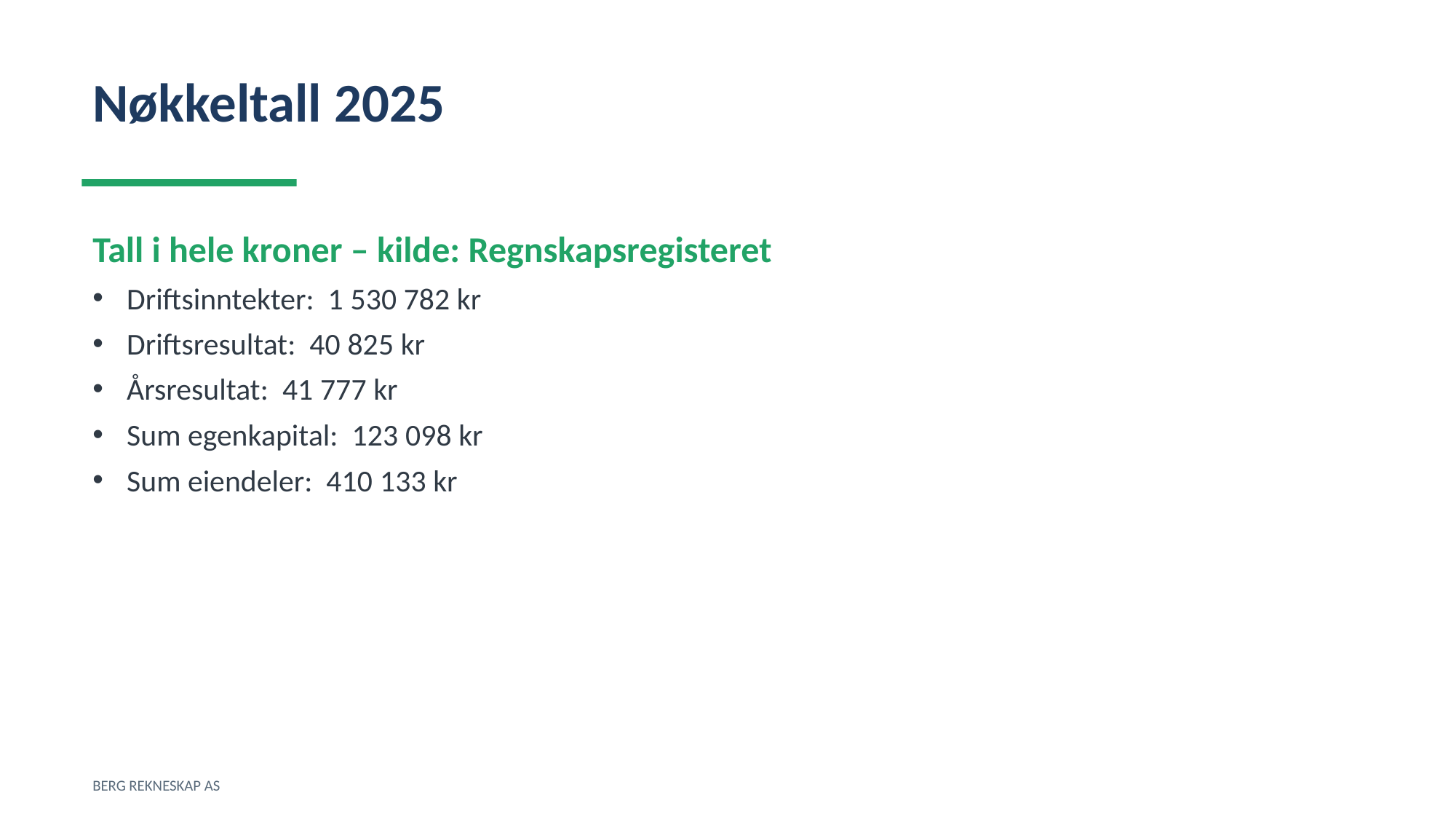

Nøkkeltall 2025

Tall i hele kroner – kilde: Regnskapsregisteret
Driftsinntekter:  1 530 782 kr
Driftsresultat:  40 825 kr
Årsresultat:  41 777 kr
Sum egenkapital:  123 098 kr
Sum eiendeler:  410 133 kr
BERG REKNESKAP AS